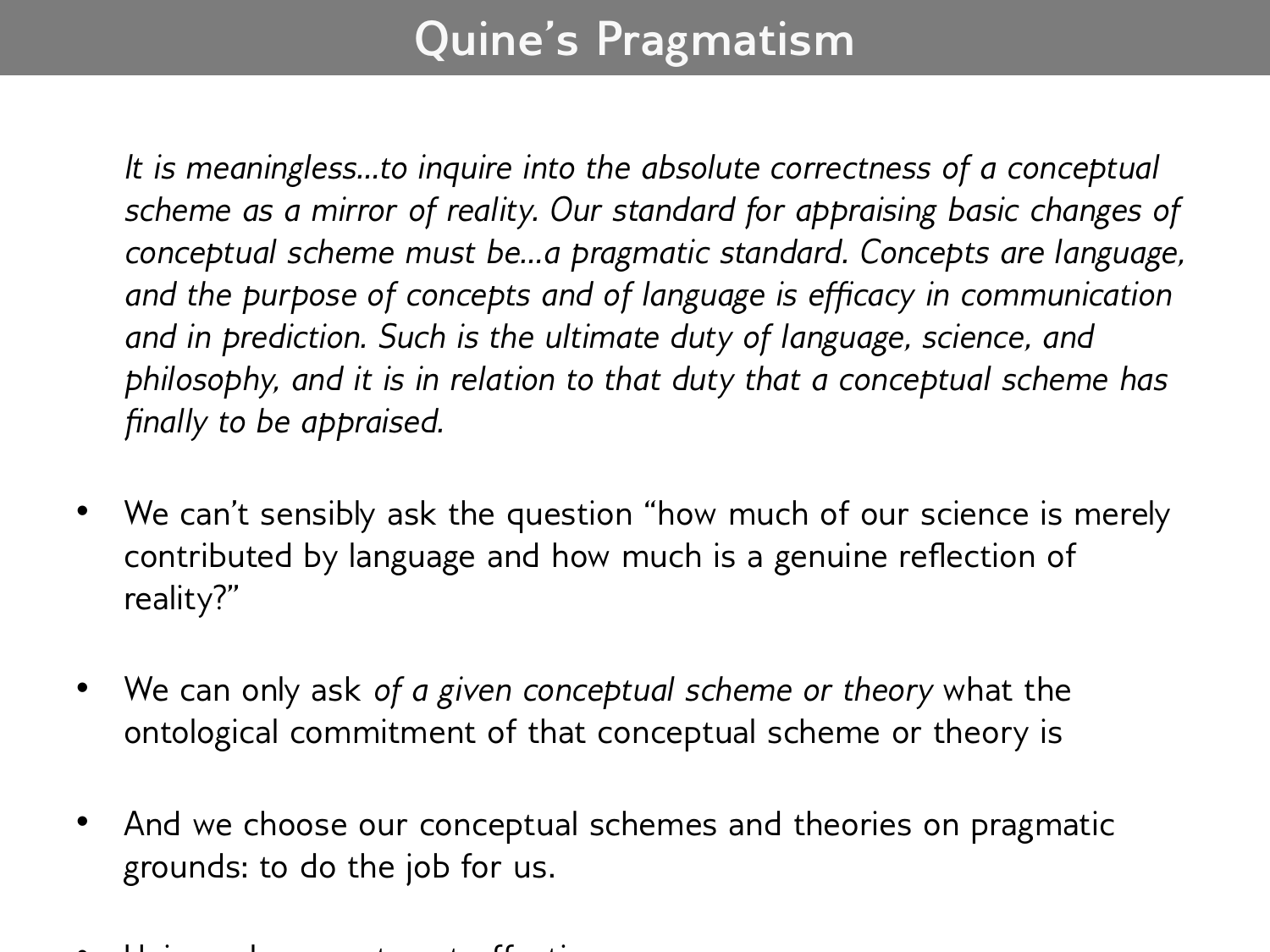

# Quine’s Pragmatism
	It is meaningless…to inquire into the absolute correctness of a conceptual scheme as a mirror of reality. Our standard for appraising basic changes of conceptual scheme must be…a pragmatic standard. Concepts are language, and the purpose of concepts and of language is efficacy in communication and in prediction. Such is the ultimate duty of language, science, and philosophy, and it is in relation to that duty that a conceptual scheme has finally to be appraised.
We can’t sensibly ask the question “how much of our science is merely contributed by language and how much is a genuine reflection of reality?”
We can only ask of a given conceptual scheme or theory what the ontological commitment of that conceptual scheme or theory is
And we choose our conceptual schemes and theories on pragmatic grounds: to do the job for us.
Universals are not cost-effective